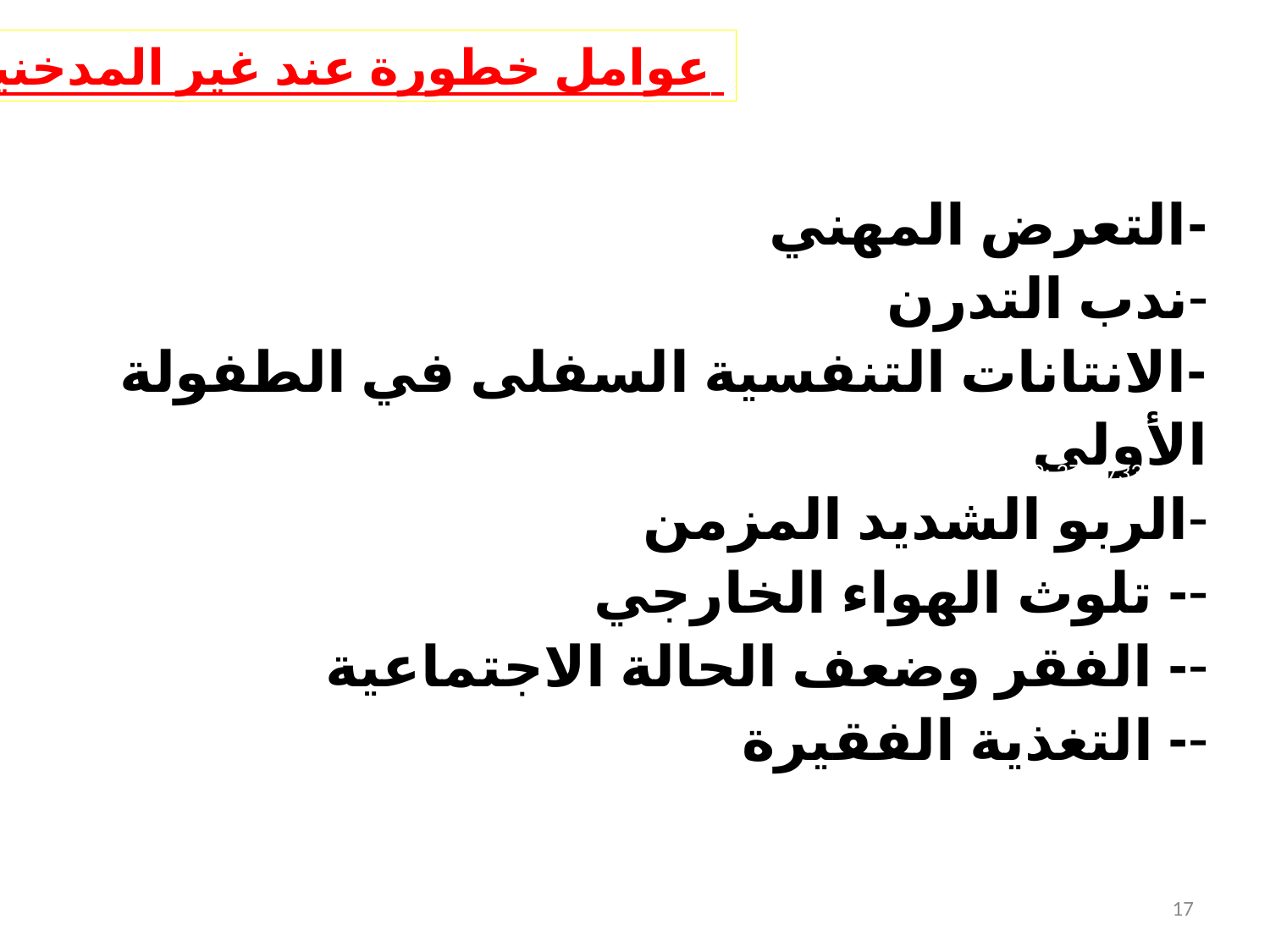

عوامل خطورة عند غير المدخنين
| Indoor air pollutionالال |
| --- |
| -التعرض المهني ندب التدرن -الانتانات التنفسية السفلى في الطفولة الأولى الربو الشديد المزمن - تلوث الهواء الخارجي - الفقر وضعف الحالة الاجتماعية - التغذية الفقيرة |
|  |
|  |
|  |
| Low educational attainment |
|  |
Chronic obstructive pulmonary disease in non-smokers, Sundeep S Salvi, Peter J Barnes, Lancet 2009; 374: 733–43
17